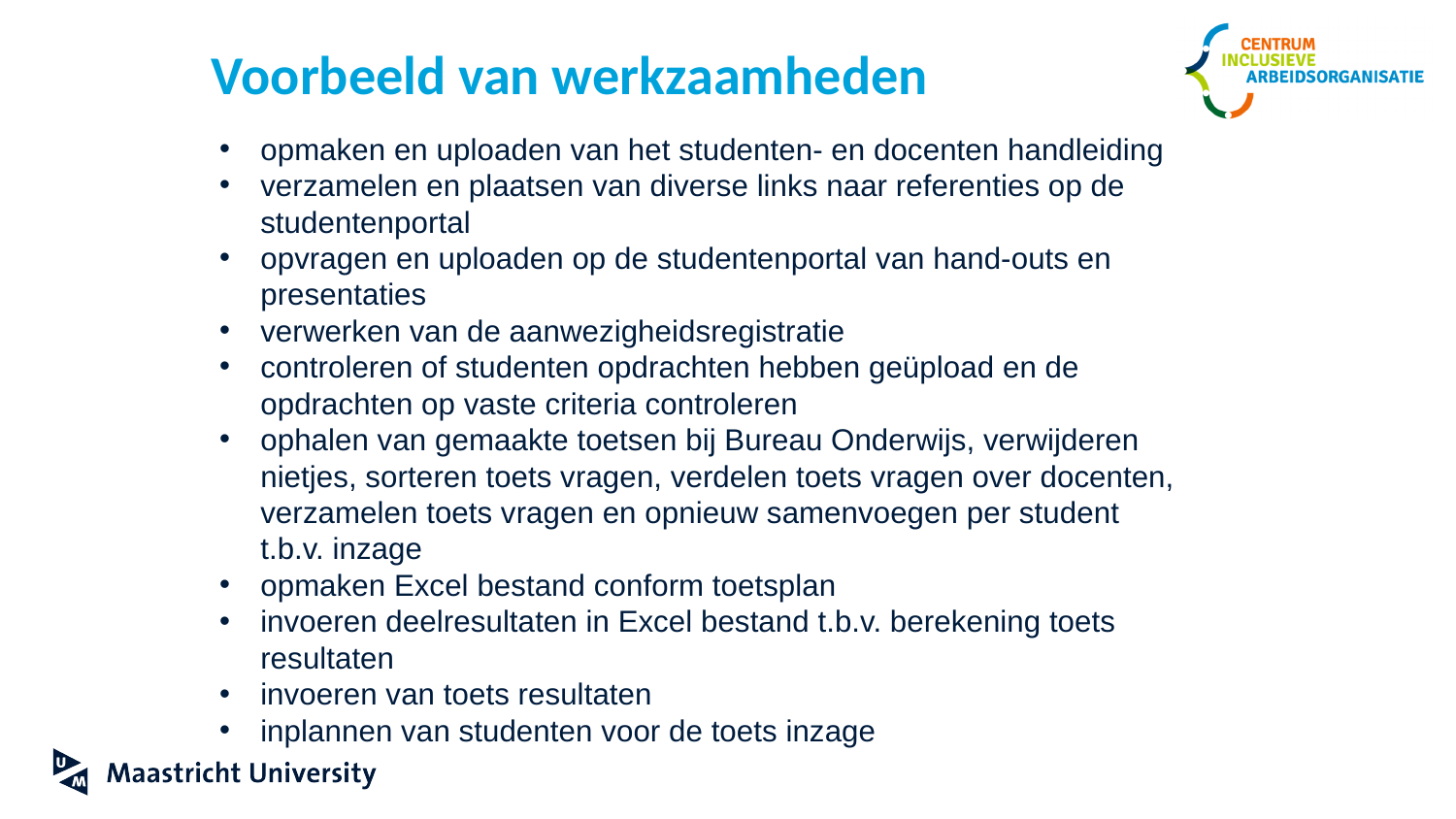

# Voorbeeld van werkzaamheden
opmaken en uploaden van het studenten- en docenten handleiding
verzamelen en plaatsen van diverse links naar referenties op de  studentenportal
opvragen en uploaden op de studentenportal van hand-outs en presentaties
verwerken van de aanwezigheidsregistratie
controleren of studenten opdrachten hebben geüpload en de opdrachten op vaste criteria controleren
ophalen van gemaakte toetsen bij Bureau Onderwijs, verwijderen nietjes, sorteren toets vragen, verdelen toets vragen over docenten, verzamelen toets vragen en opnieuw samenvoegen per student t.b.v. inzage
opmaken Excel bestand conform toetsplan
invoeren deelresultaten in Excel bestand t.b.v. berekening toets resultaten
invoeren van toets resultaten
inplannen van studenten voor de toets inzage